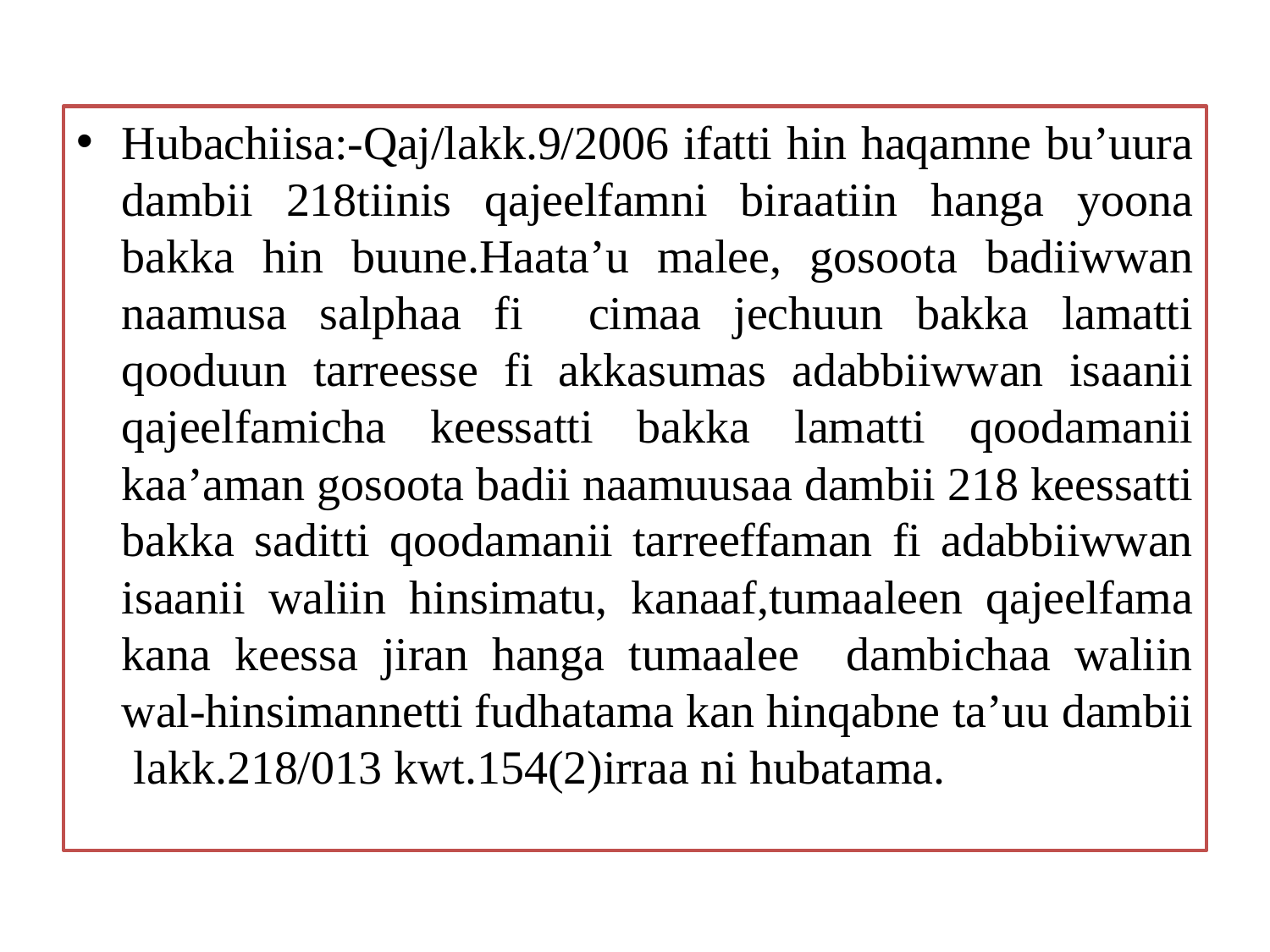

Hubachiisa:-Qaj/lakk.9/2006 ifatti hin haqamne bu’uura dambii 218tiinis qajeelfamni biraatiin hanga yoona bakka hin buune.Haata’u malee, gosoota badiiwwan naamusa salphaa fi  cimaa jechuun bakka lamatti qooduun tarreesse fi akkasumas adabbiiwwan isaanii qajeelfamicha keessatti bakka lamatti qoodamanii kaa’aman gosoota badii naamuusaa dambii 218 keessatti bakka saditti qoodamanii tarreeffaman fi adabbiiwwan isaanii waliin hinsimatu, kanaaf,tumaaleen qajeelfama kana keessa jiran hanga tumaalee  dambichaa waliin wal-hinsimannetti fudhatama kan hinqabne ta’uu dambii  lakk.218/013 kwt.154(2)irraa ni hubatama.